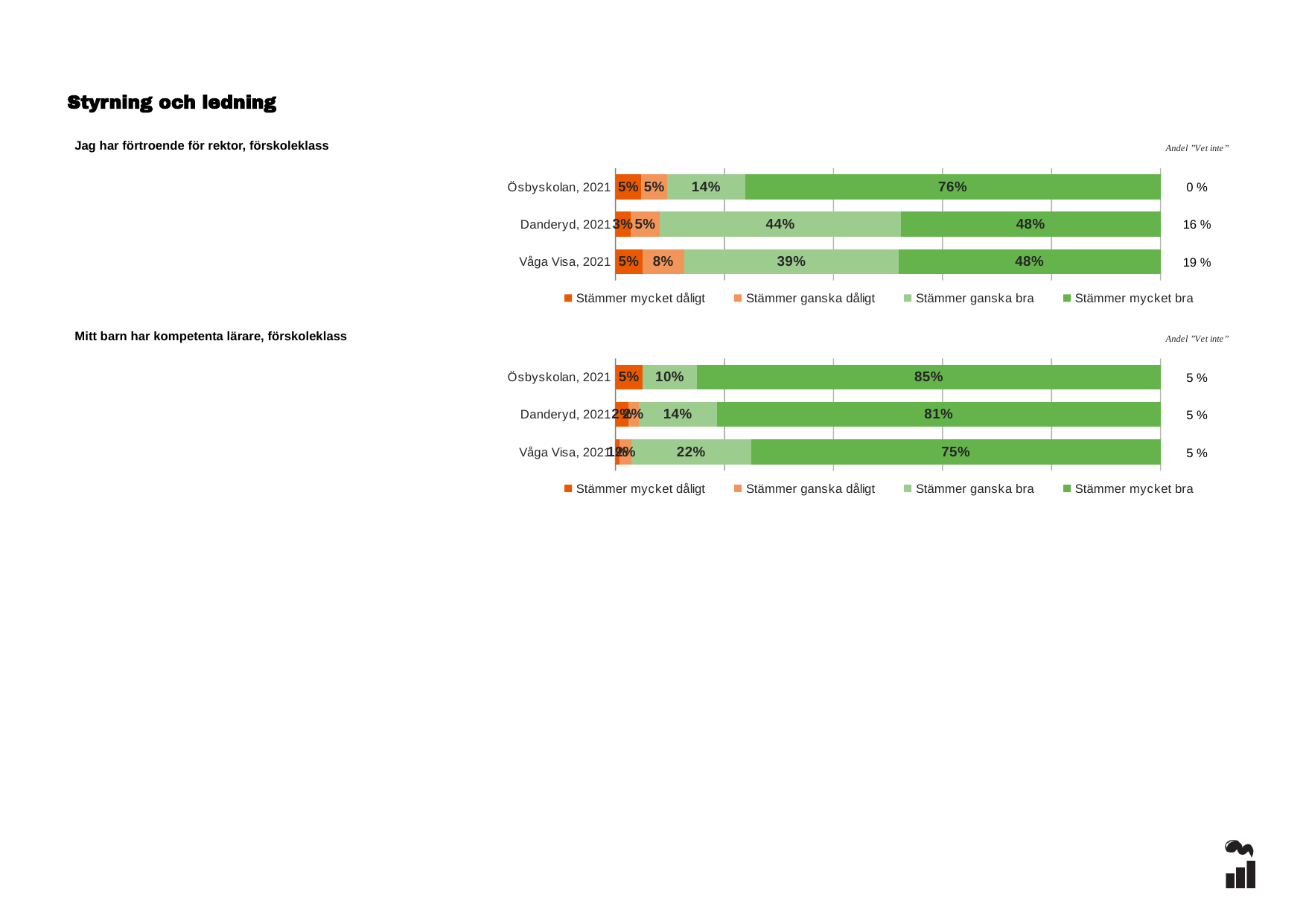

Styrning och ledning
Jag har förtroende för rektor, förskoleklass

### Chart

| Category | Stämmer mycket dåligt | Stämmer ganska dåligt | Stämmer ganska bra | Stämmer mycket bra |
|---|---|---|---|---|
| Ösbyskolan, 2021 | 0.0476 | 0.0476 | 0.1429 | 0.7619 |
| Danderyd, 2021 | 0.0272 | 0.0544 | 0.4422 | 0.4762 |
| Våga Visa, 2021 | 0.0494 | 0.0767 | 0.3935 | 0.4804 |
0 %
16 %
19 %
Mitt barn har kompetenta lärare, förskoleklass

### Chart

| Category | Stämmer mycket dåligt | Stämmer ganska dåligt | Stämmer ganska bra | Stämmer mycket bra |
|---|---|---|---|---|
| Ösbyskolan, 2021 | 0.05 | 0.0 | 0.1 | 0.85 |
| Danderyd, 2021 | 0.0241 | 0.0181 | 0.1446 | 0.8133 |
| Våga Visa, 2021 | 0.0077 | 0.0212 | 0.2204 | 0.7507 |
5 %
5 %
5 %